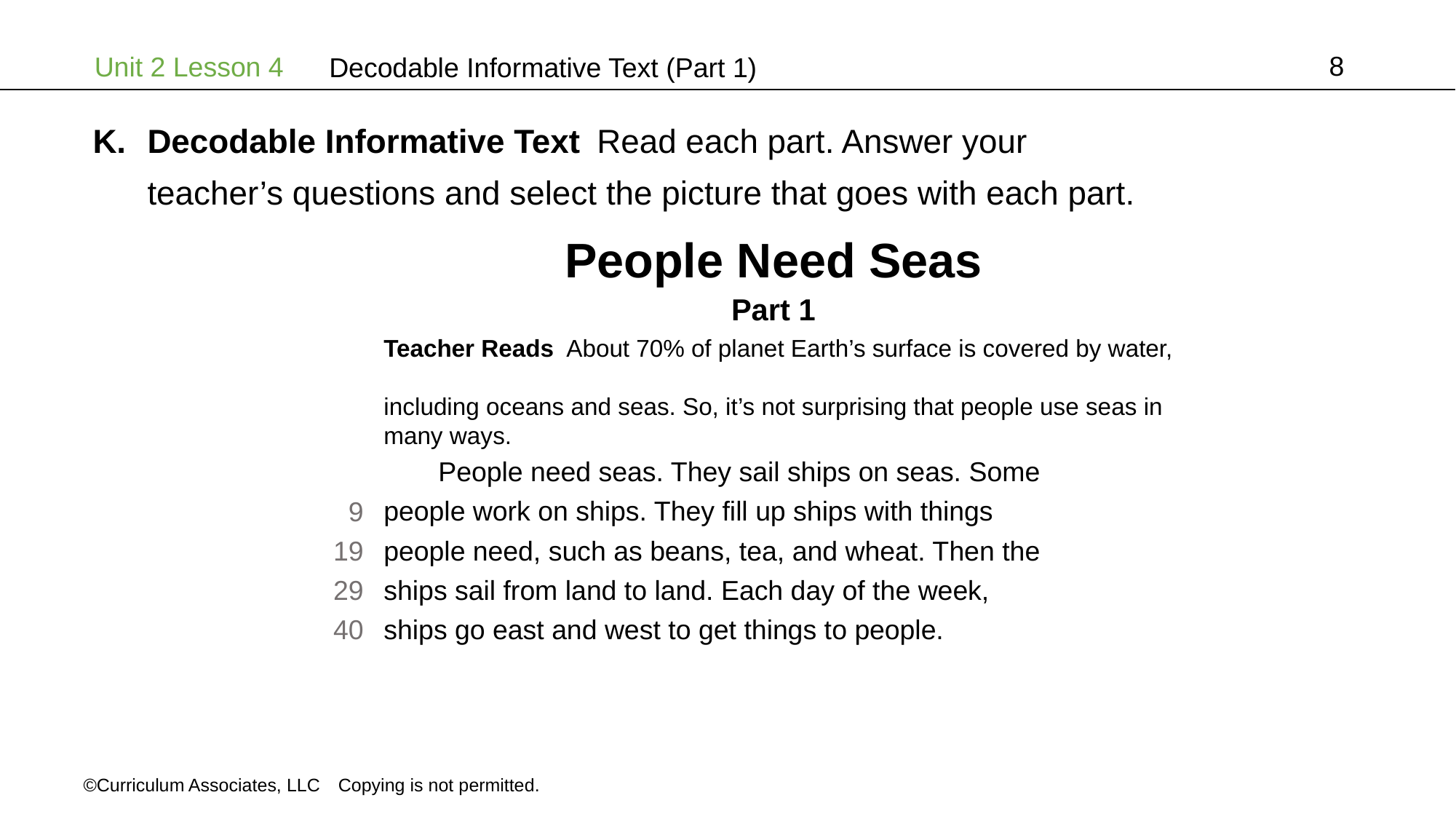

8
# Decodable Informative Text (Part 1)
Decodable Informative Text Read each part. Answer your
teacher’s questions and select the picture that goes with each part.
People Need Seas
Part 1

Teacher Reads About 70% of planet Earth’s surface is covered by water,
including oceans and seas. So, it’s not surprising that people use seas in
many ways.
People need seas. They sail ships on seas. Some
people work on ships. They fill up ships with things
people need, such as beans, tea, and wheat. Then the
ships sail from land to land. Each day of the week,
ships go east and west to get things to people.

9
19
29
40